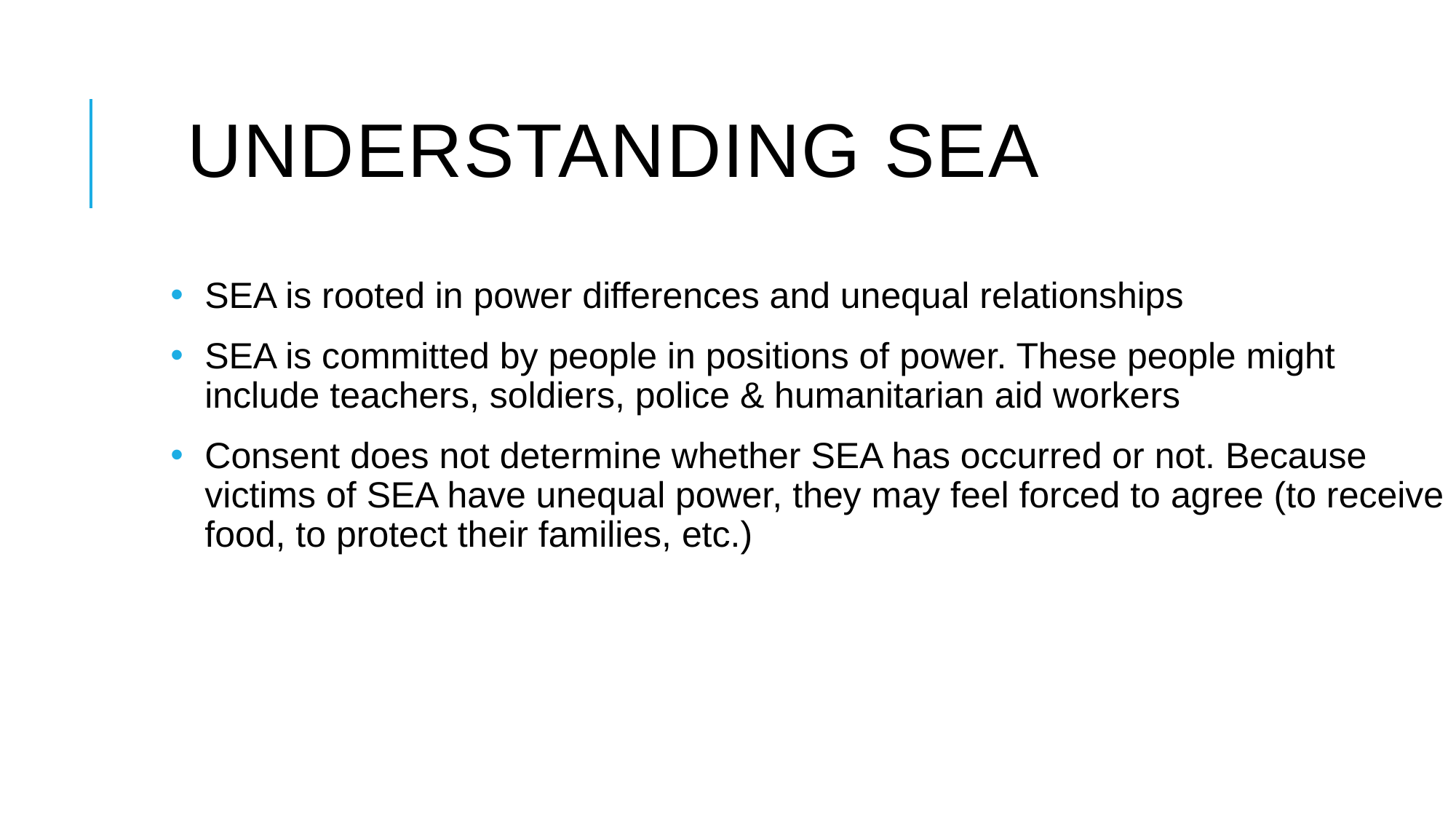

# Understanding SEA
SEA is rooted in power differences and unequal relationships
SEA is committed by people in positions of power. These people might include teachers, soldiers, police & humanitarian aid workers
Consent does not determine whether SEA has occurred or not. Because victims of SEA have unequal power, they may feel forced to agree (to receive food, to protect their families, etc.)